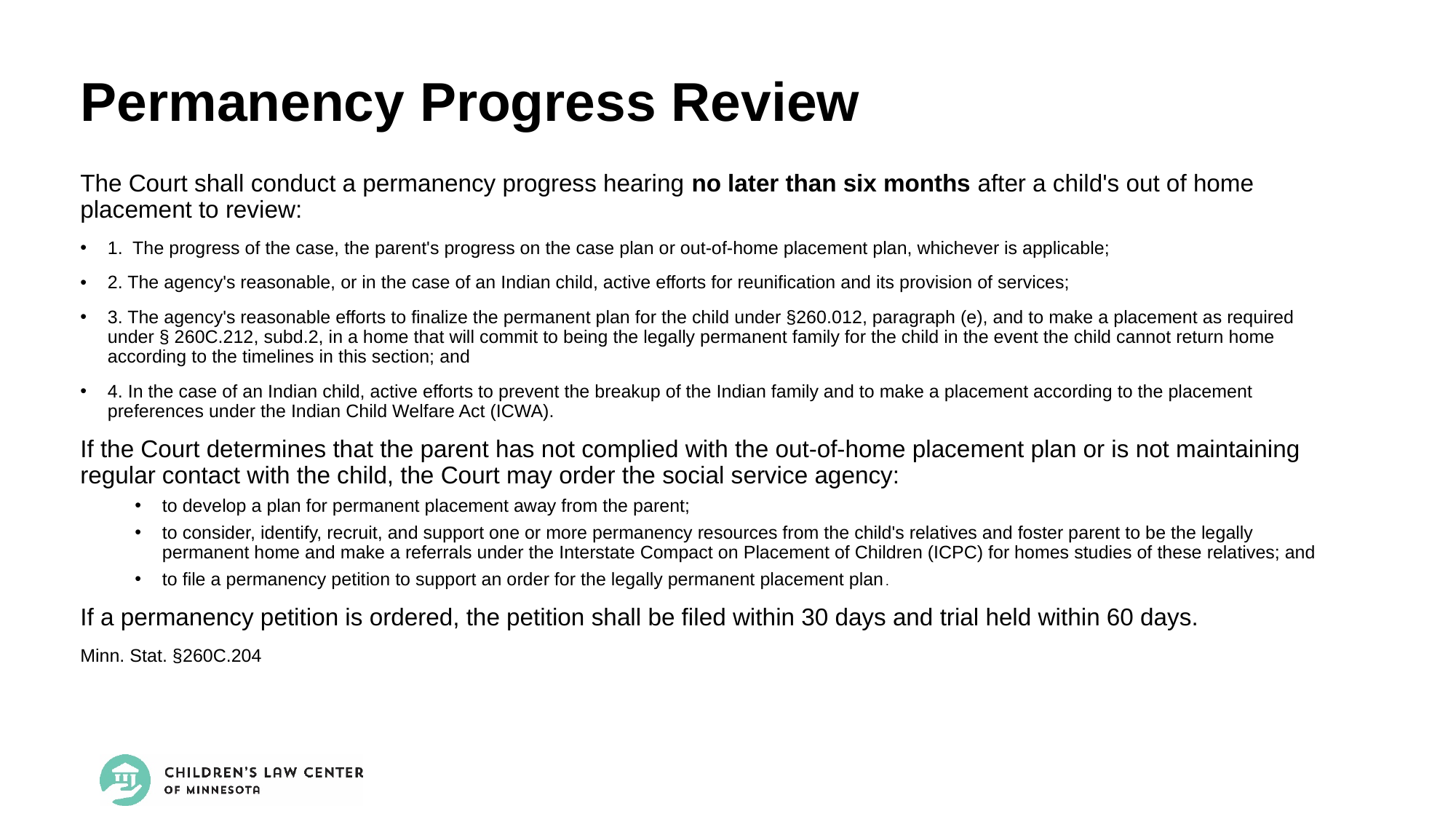

Permanency Progress Review
The Court shall conduct a permanency progress hearing no later than six months after a child's out of home placement to review:
1.  The progress of the case, the parent's progress on the case plan or out-of-home placement plan, whichever is applicable;
2. The agency's reasonable, or in the case of an Indian child, active efforts for reunification and its provision of services;
3. The agency's reasonable efforts to finalize the permanent plan for the child under §260.012, paragraph (e), and to make a placement as required under § 260C.212, subd.2, in a home that will commit to being the legally permanent family for the child in the event the child cannot return home according to the timelines in this section; and
4. In the case of an Indian child, active efforts to prevent the breakup of the Indian family and to make a placement according to the placement preferences under the Indian Child Welfare Act (ICWA).
If the Court determines that the parent has not complied with the out-of-home placement plan or is not maintaining regular contact with the child, the Court may order the social service agency:
to develop a plan for permanent placement away from the parent;
to consider, identify, recruit, and support one or more permanency resources from the child's relatives and foster parent to be the legally permanent home and make a referrals under the Interstate Compact on Placement of Children (ICPC) for homes studies of these relatives; and
to file a permanency petition to support an order for the legally permanent placement plan.
If a permanency petition is ordered, the petition shall be filed within 30 days and trial held within 60 days.
Minn. Stat. §260C.204